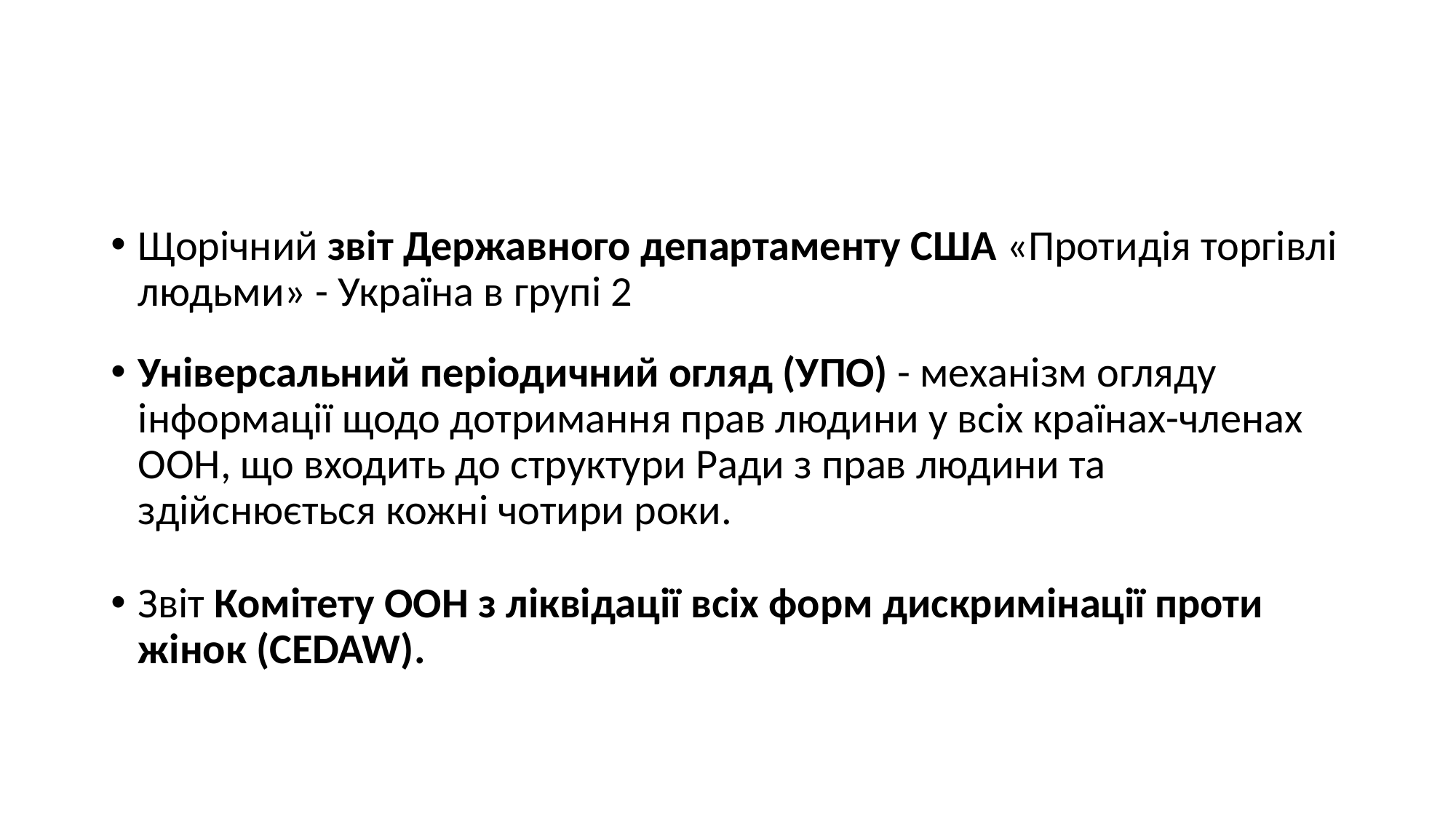

#
Щорічний звіт Державного департаменту США «Протидія торгівлі людьми» - Україна в групі 2

Універсальний періодичний огляд (УПО) - механізм огляду інформації щодо дотримання прав людини у всіх країнах-членах ООН, що входить до структури Ради з прав людини та здійснюється кожні чотири роки.

Звіт Комітету ООН з ліквідації всіх форм дискримінації проти жінок (CEDAW).